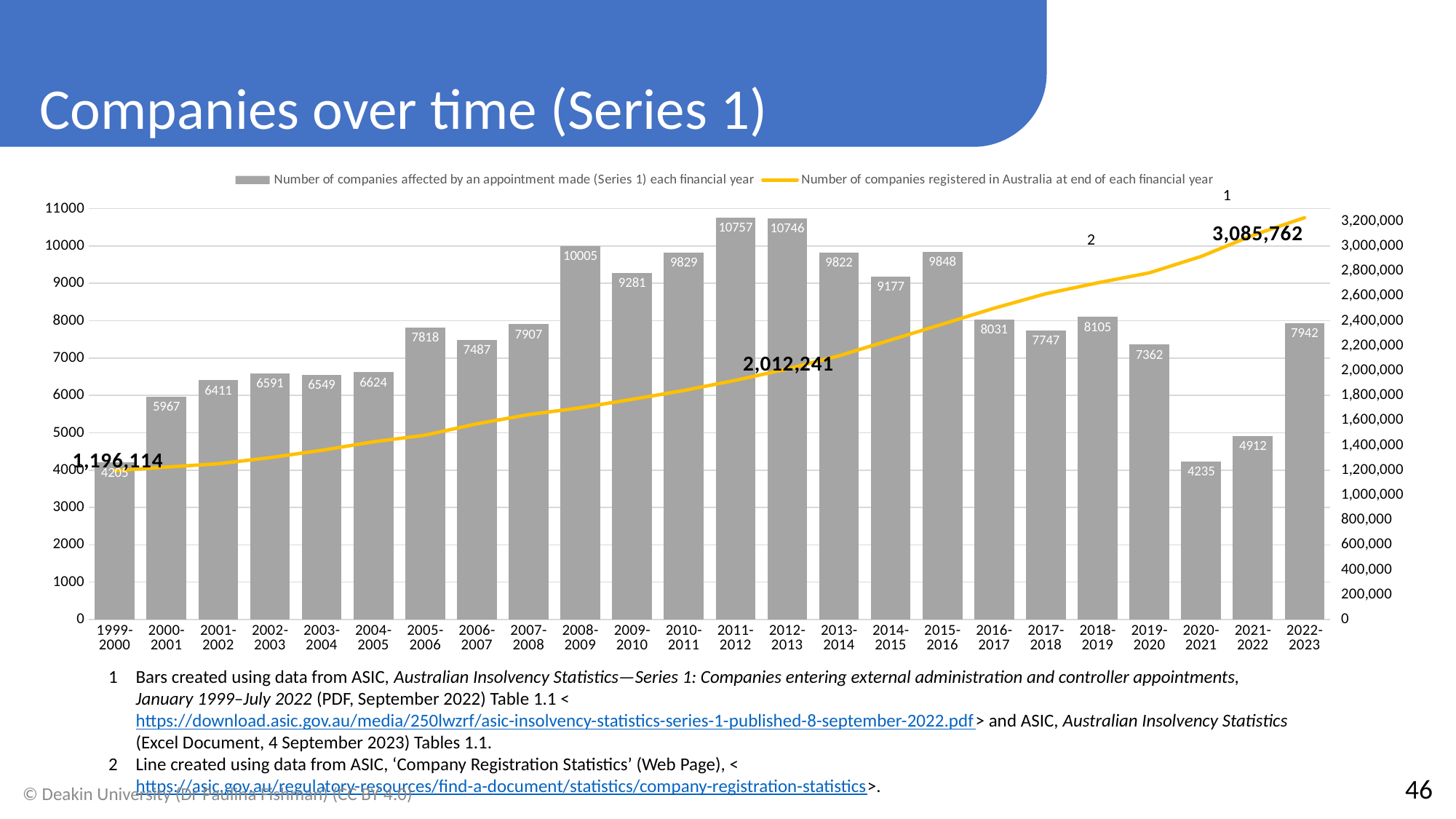

Companies over time (Series 1)

### Chart

| Category | Number of companies affected by an appointment made (Series 1) each financial year | Number of companies registered in Australia at end of each financial year |
|---|---|---|
| 1999-2000 | 4205.0 | 1196114.0 |
| 2000-2001 | 5967.0 | 1224483.0 |
| 2001-2002 | 6411.0 | 1251237.0 |
| 2002-2003 | 6591.0 | 1299985.0 |
| 2003-2004 | 6549.0 | 1359305.0 |
| 2004-2005 | 6624.0 | 1427573.0 |
| 2005-2006 | 7818.0 | 1480684.0 |
| 2006-2007 | 7487.0 | 1572054.0 |
| 2007-2008 | 7907.0 | 1645805.0 |
| 2008-2009 | 10005.0 | 1700891.0 |
| 2009-2010 | 9281.0 | 1768526.0 |
| 2010-2011 | 9829.0 | 1839772.0 |
| 2011-2012 | 10757.0 | 1921545.0 |
| 2012-2013 | 10746.0 | 2012241.0 |
| 2013-2014 | 9822.0 | 2118666.0 |
| 2014-2015 | 9177.0 | 2245362.0 |
| 2015-2016 | 9848.0 | 2372444.0 |
| 2016-2017 | 8031.0 | 2500400.0 |
| 2017-2018 | 7747.0 | 2616707.0 |
| 2018-2019 | 8105.0 | 2704120.0 |
| 2019-2020 | 7362.0 | 2784531.0 |
| 2020-2021 | 4235.0 | 2915869.0 |
| 2021-2022 | 4912.0 | 3085762.0 |
| 2022-2023 | 7942.0 | 3227484.0 |
1
2
Bars created using data from ASIC, Australian Insolvency Statistics—Series 1: Companies entering external administration and controller appointments, January 1999–July 2022 (PDF, September 2022) Table 1.1 <https://download.asic.gov.au/media/250lwzrf/asic-insolvency-statistics-series-1-published-8-september-2022.pdf> and ASIC, Australian Insolvency Statistics (Excel Document, 4 September 2023) Tables 1.1.
Line created using data from ASIC, ‘Company Registration Statistics’ (Web Page), <https://asic.gov.au/regulatory-resources/find-a-document/statistics/company-registration-statistics>.
46
© Deakin University (Dr Paulina Fishman) (CC BY 4.0)